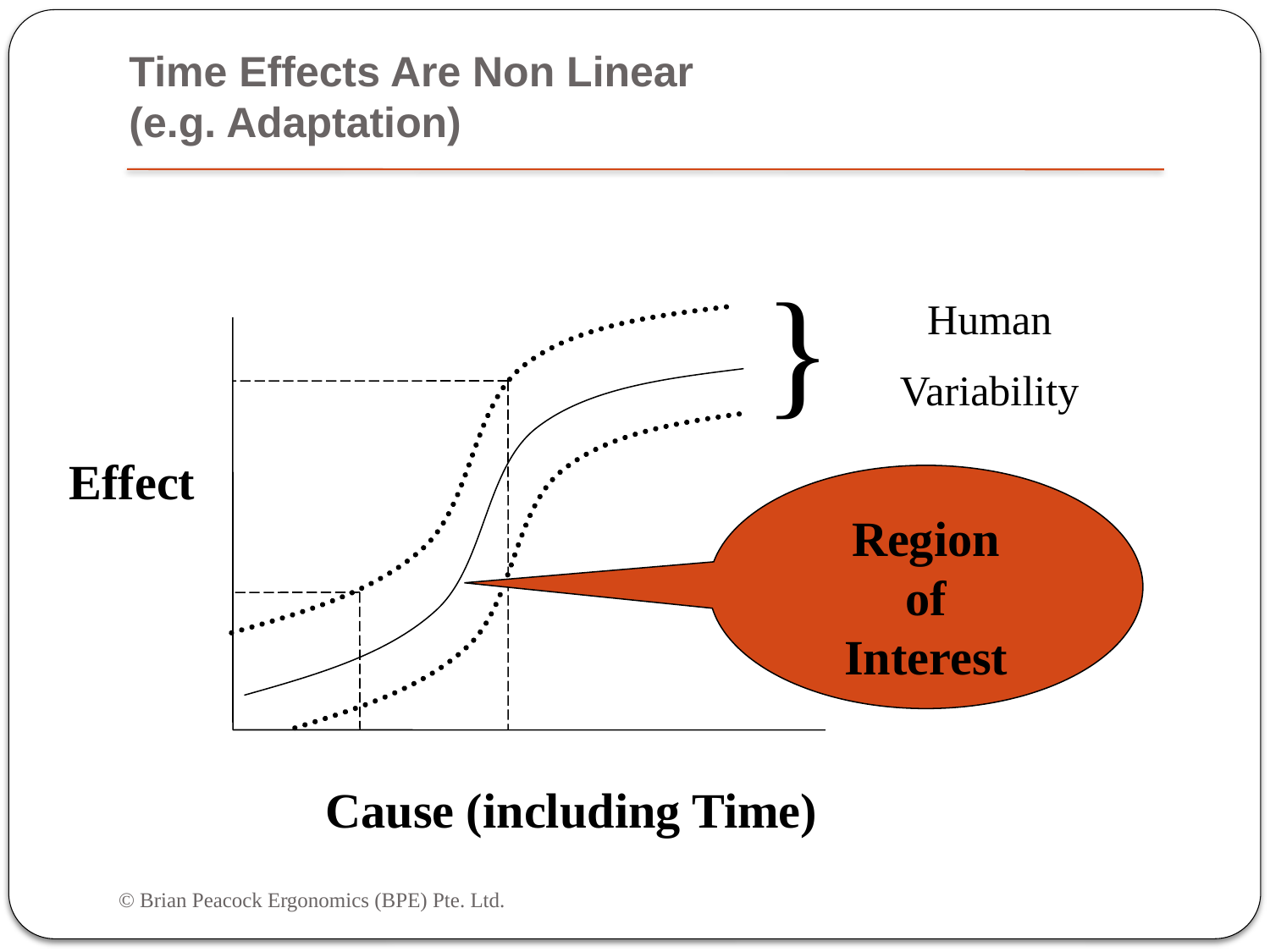

# Time Effects Are Non Linear (e.g. Adaptation)

}
Human
Variability

Effect
Region
of
Interest

Cause (including Time)
© Brian Peacock Ergonomics (BPE) Pte. Ltd.